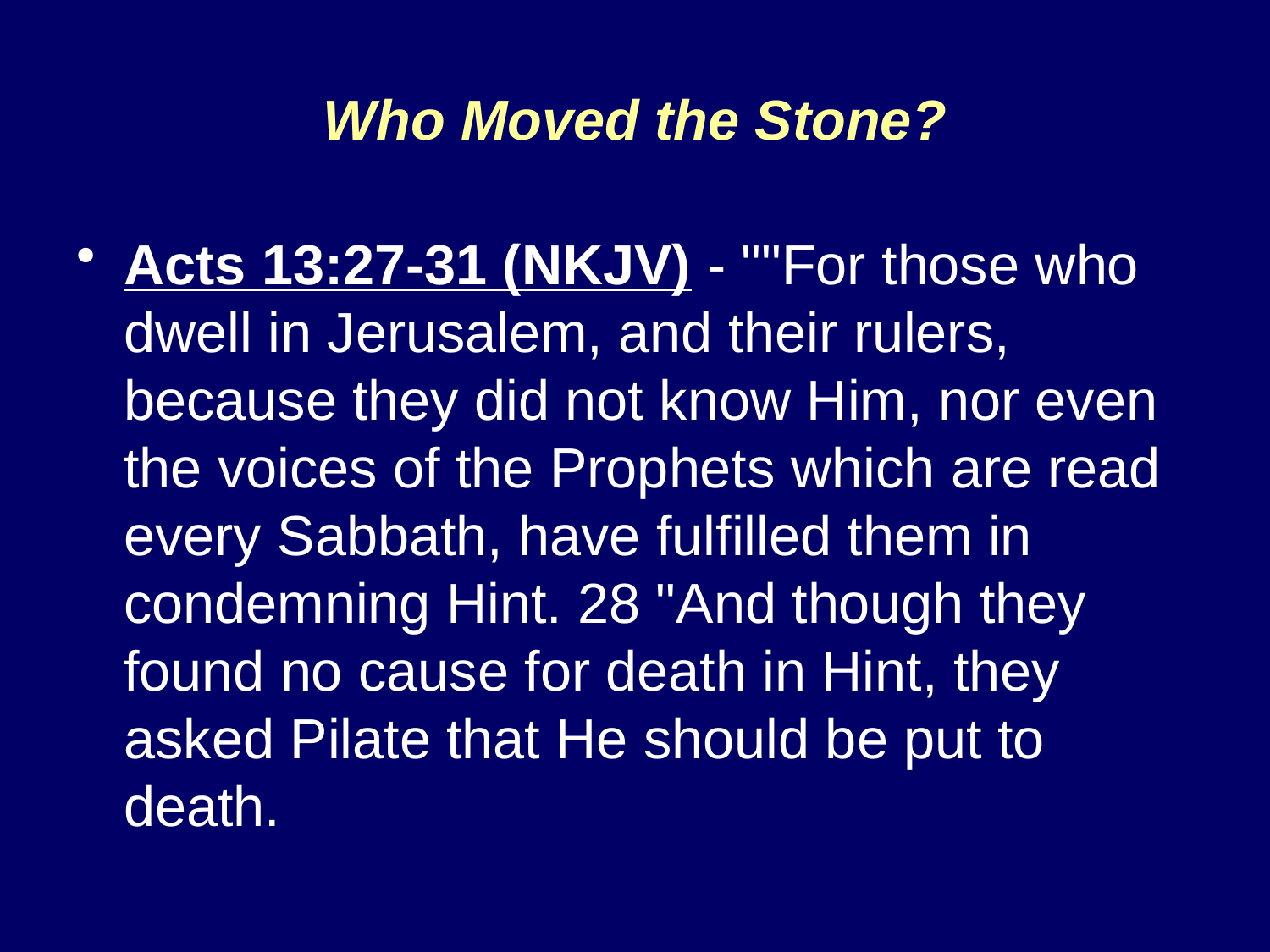

# Who Moved the Stone?
Acts 13:27-31 (NKJV) - ""For those who dwell in Jerusalem, and their rulers, because they did not know Him, nor even the voices of the Prophets which are read every Sabbath, have fulfilled them in condemning Hint. 28 "And though they found no cause for death in Hint, they asked Pilate that He should be put to death.